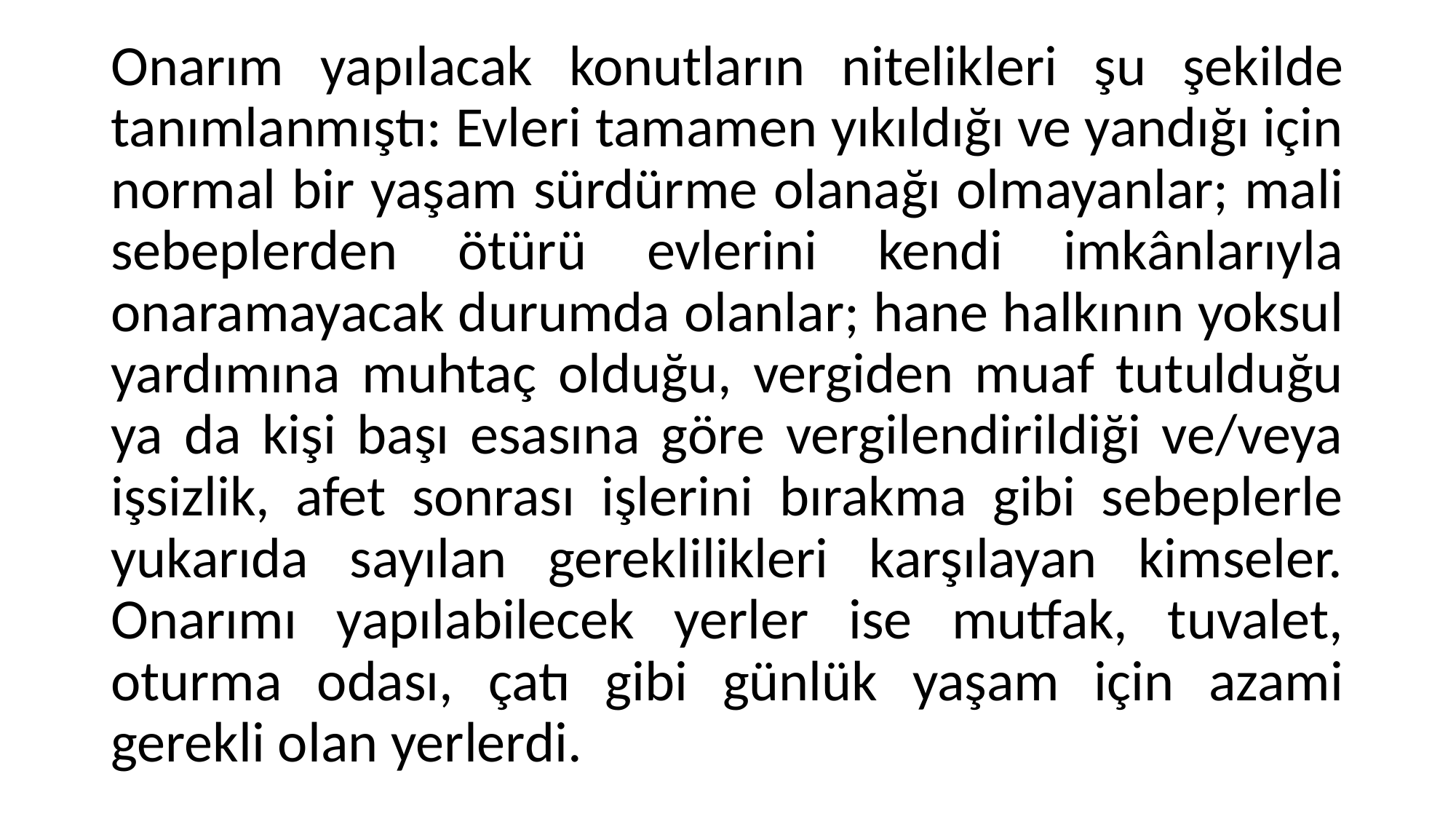

Onarım yapılacak konutların nitelikleri şu şekilde tanımlanmıştı: Evleri tamamen yıkıldığı ve yandığı için normal bir yaşam sürdürme olanağı olmayanlar; mali sebeplerden ötürü evlerini kendi imkânlarıyla onaramayacak durumda olanlar; hane halkının yoksul yardımına muhtaç olduğu, vergiden muaf tutulduğu ya da kişi başı esasına göre vergilendirildiği ve/veya işsizlik, afet sonrası işlerini bırakma gibi sebeplerle yukarıda sayılan gereklilikleri karşılayan kimseler. Onarımı yapılabilecek yerler ise mutfak, tuvalet, oturma odası, çatı gibi günlük yaşam için azami gerekli olan yerlerdi.